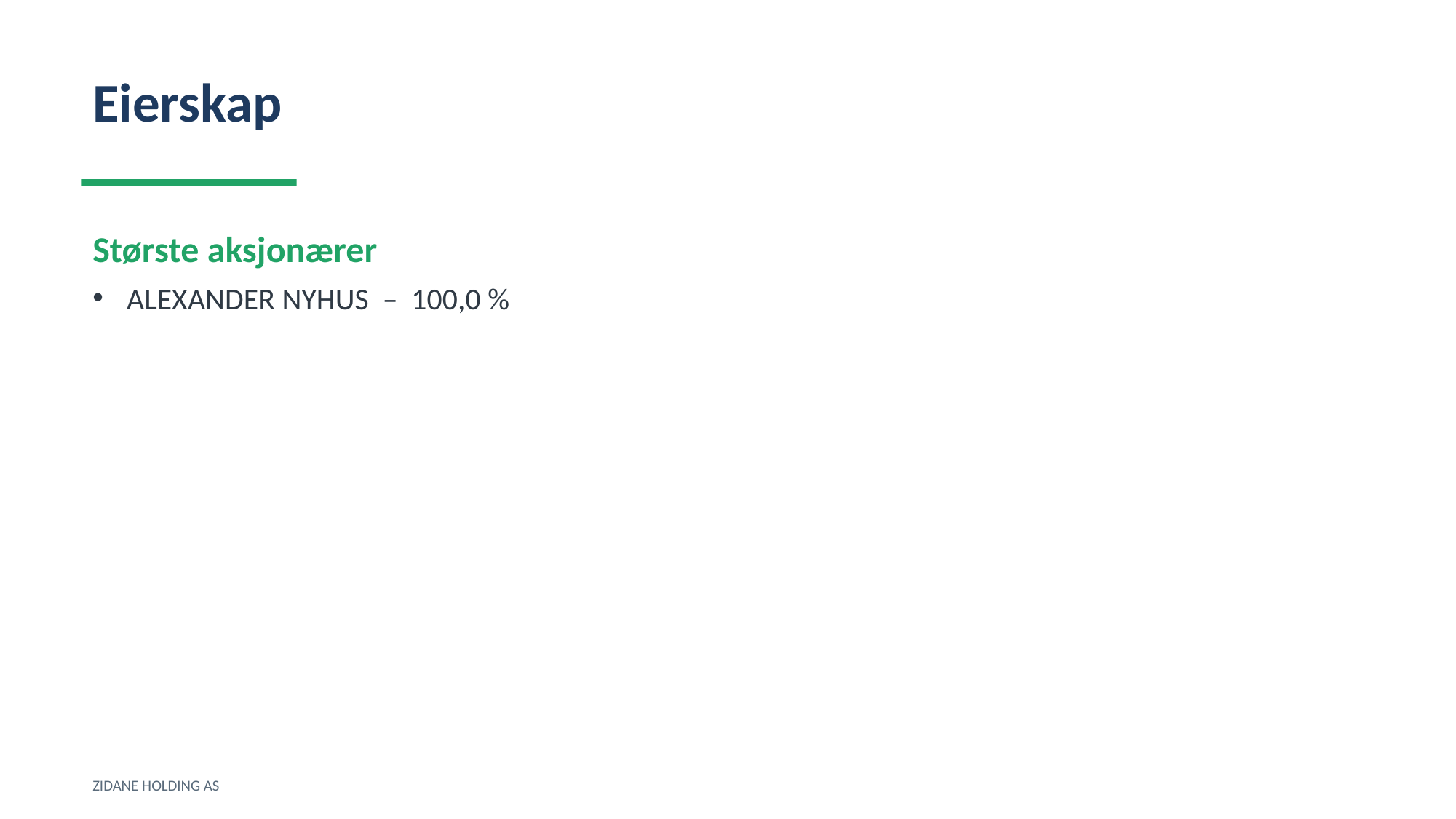

Eierskap

Største aksjonærer
ALEXANDER NYHUS  –  100,0 %
ZIDANE HOLDING AS